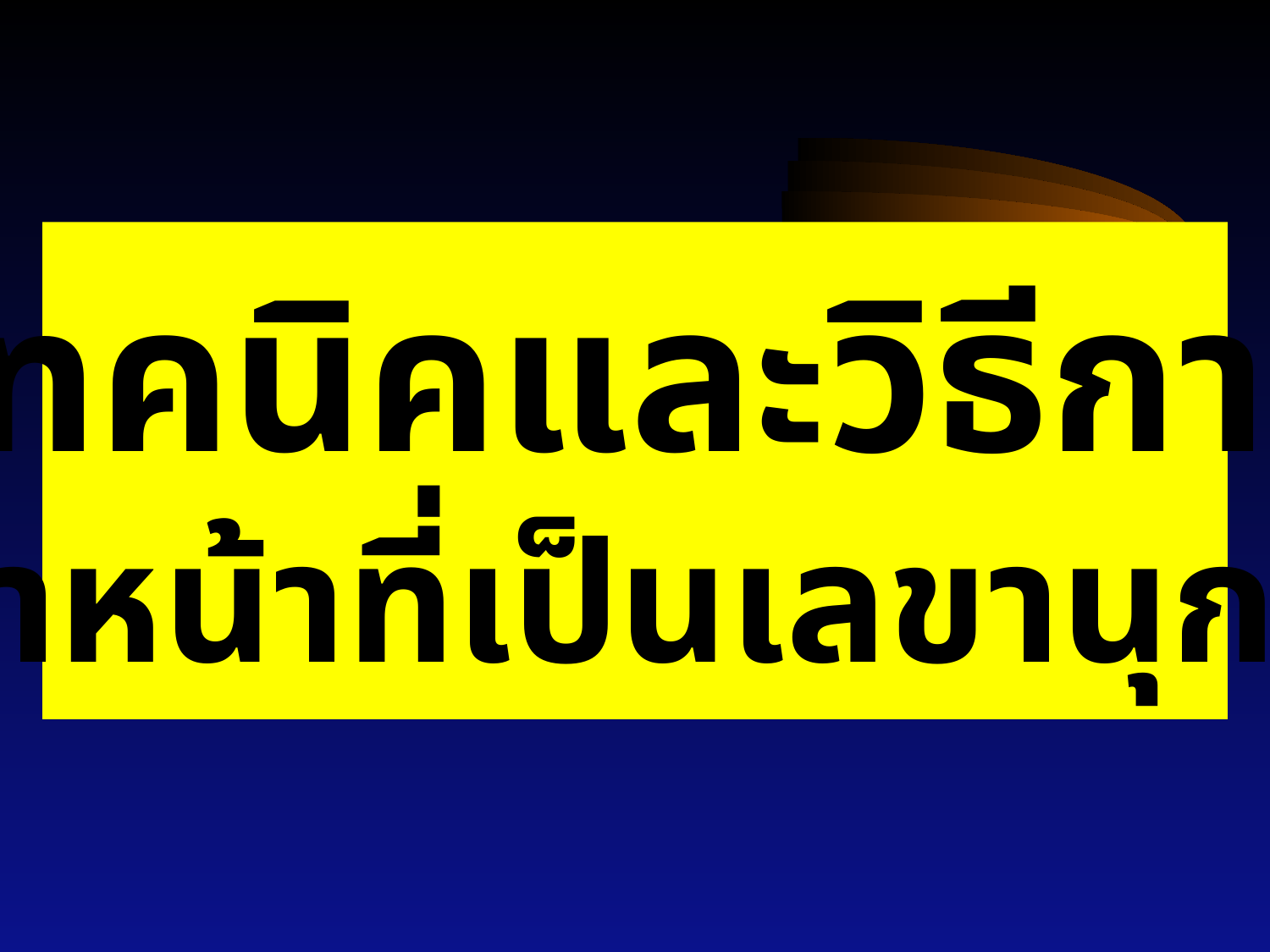

เทคนิคและวิธีการ
 ทำหน้าที่เป็นเลขานุการ